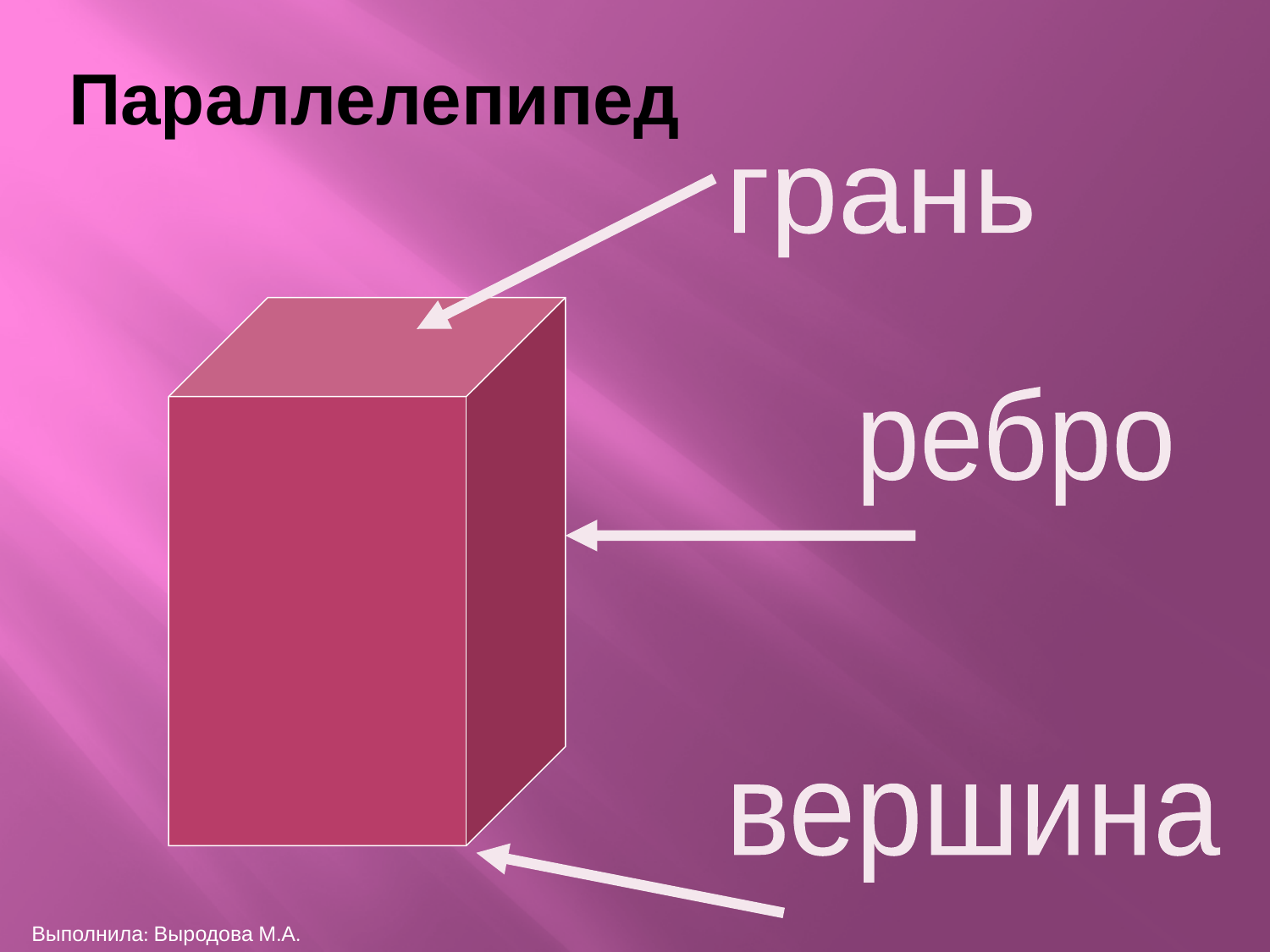

# Параллелепипед
грань

ребро

вершина

Выполнила: Выродова М.А.